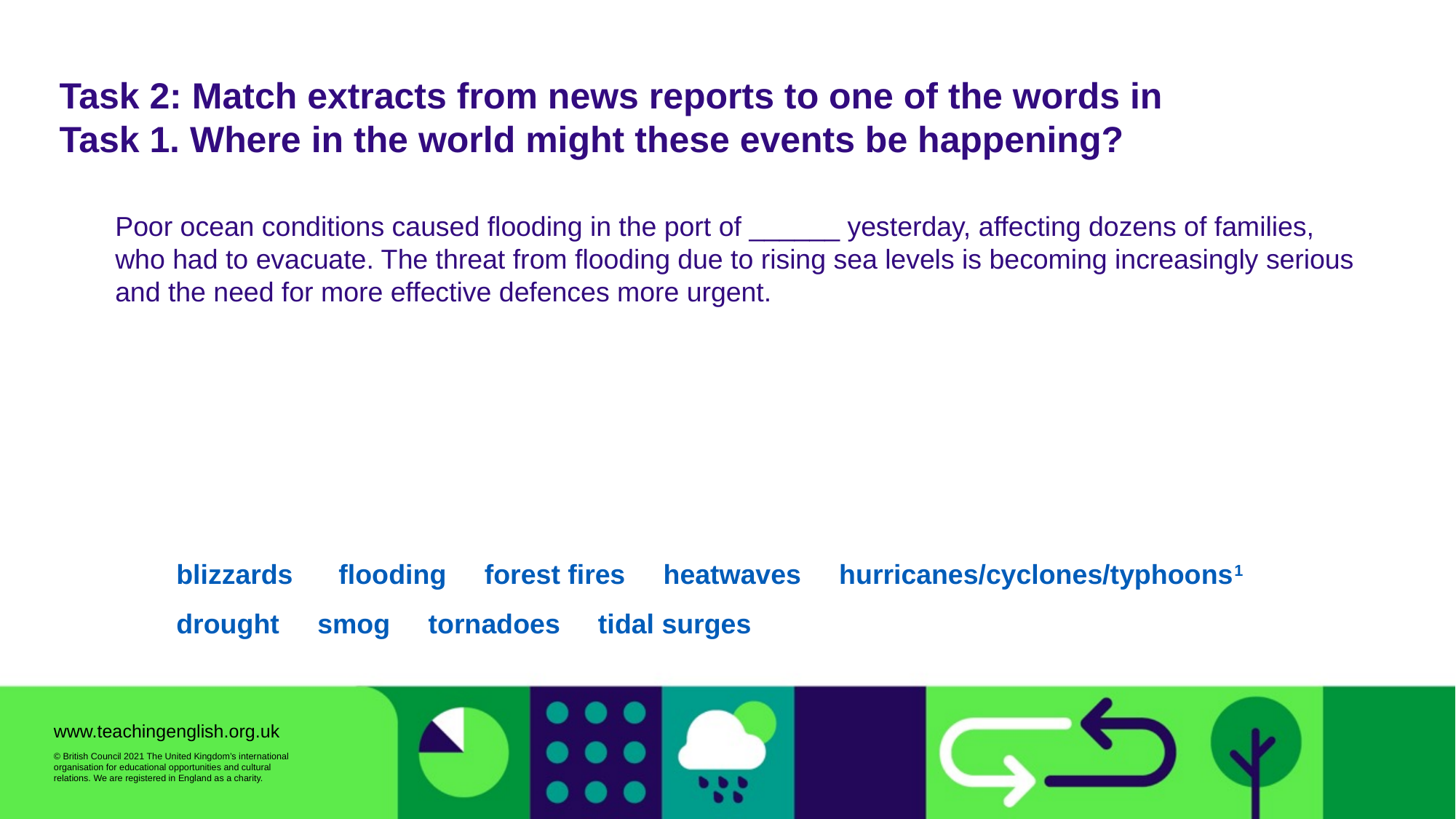

Task 2: Match extracts from news reports to one of the words in Task 1. Where in the world might these events be happening?
Poor ocean conditions caused flooding in the port of ______ yesterday, affecting dozens of families, who had to evacuate. The threat from flooding due to rising sea levels is becoming increasingly serious and the need for more effective defences more urgent.
blizzards      flooding     forest fires     heatwaves     hurricanes/cyclones/typhoons1      drought     smog     tornadoes     tidal surges
www.teachingenglish.org.uk
© British Council 2021 The United Kingdom’s international organisation for educational opportunities and cultural relations. We are registered in England as a charity.